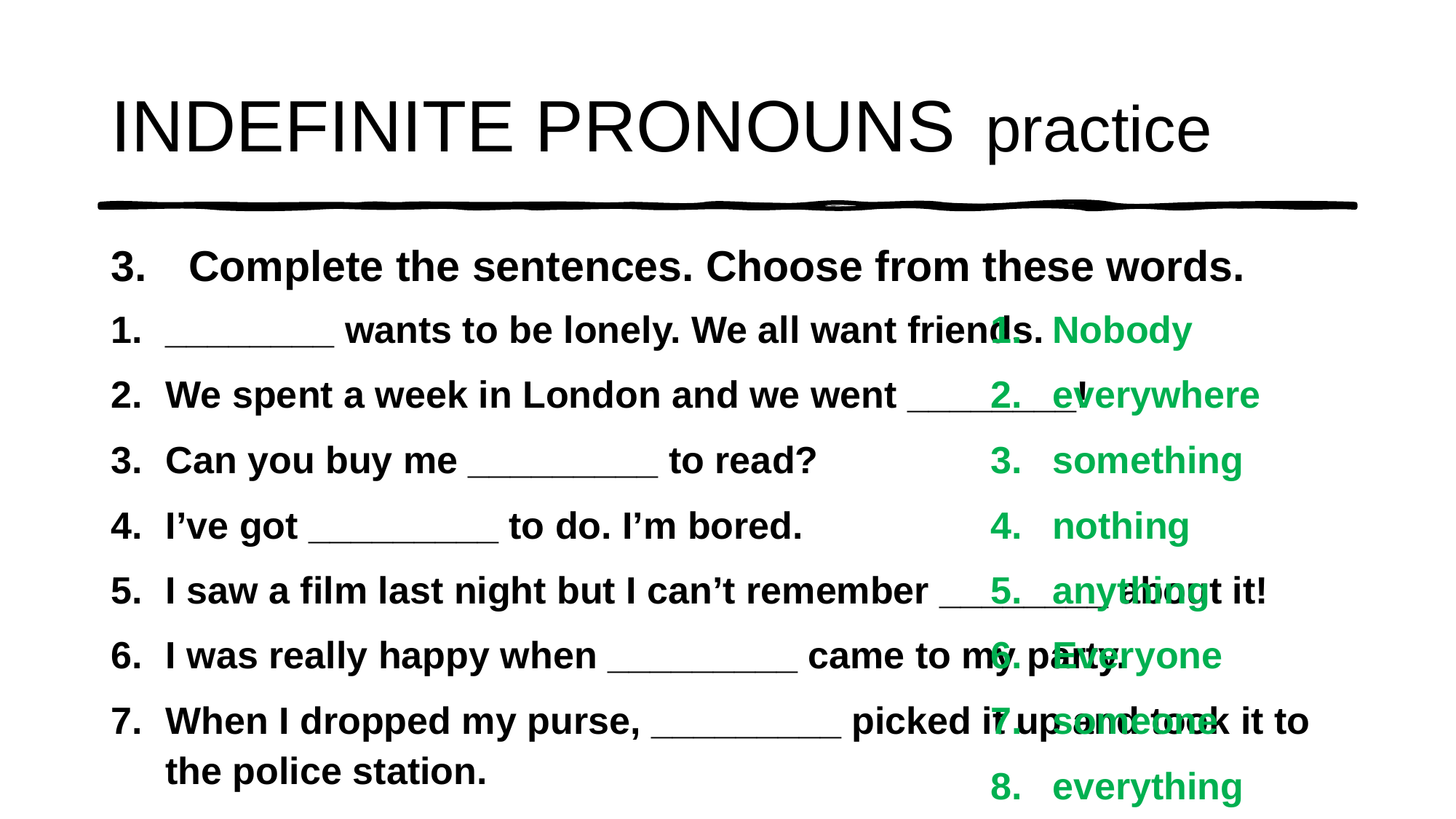

# INDEFINITE PRONOUNS		practice
3.	Complete the sentences. Choose from these words.
Nobody
everywhere
something
nothing
anything
Everyone
someone
everything
________ wants to be lonely. We all want friends.
We spent a week in London and we went ________!
Can you buy me _________ to read?
I’ve got _________ to do. I’m bored.
I saw a film last night but I can’t remember ________ about it!
I was really happy when _________ came to my party.
When I dropped my purse, _________ picked it up and took it to the police station.
He ate ________ on his plate because he was really hungry.